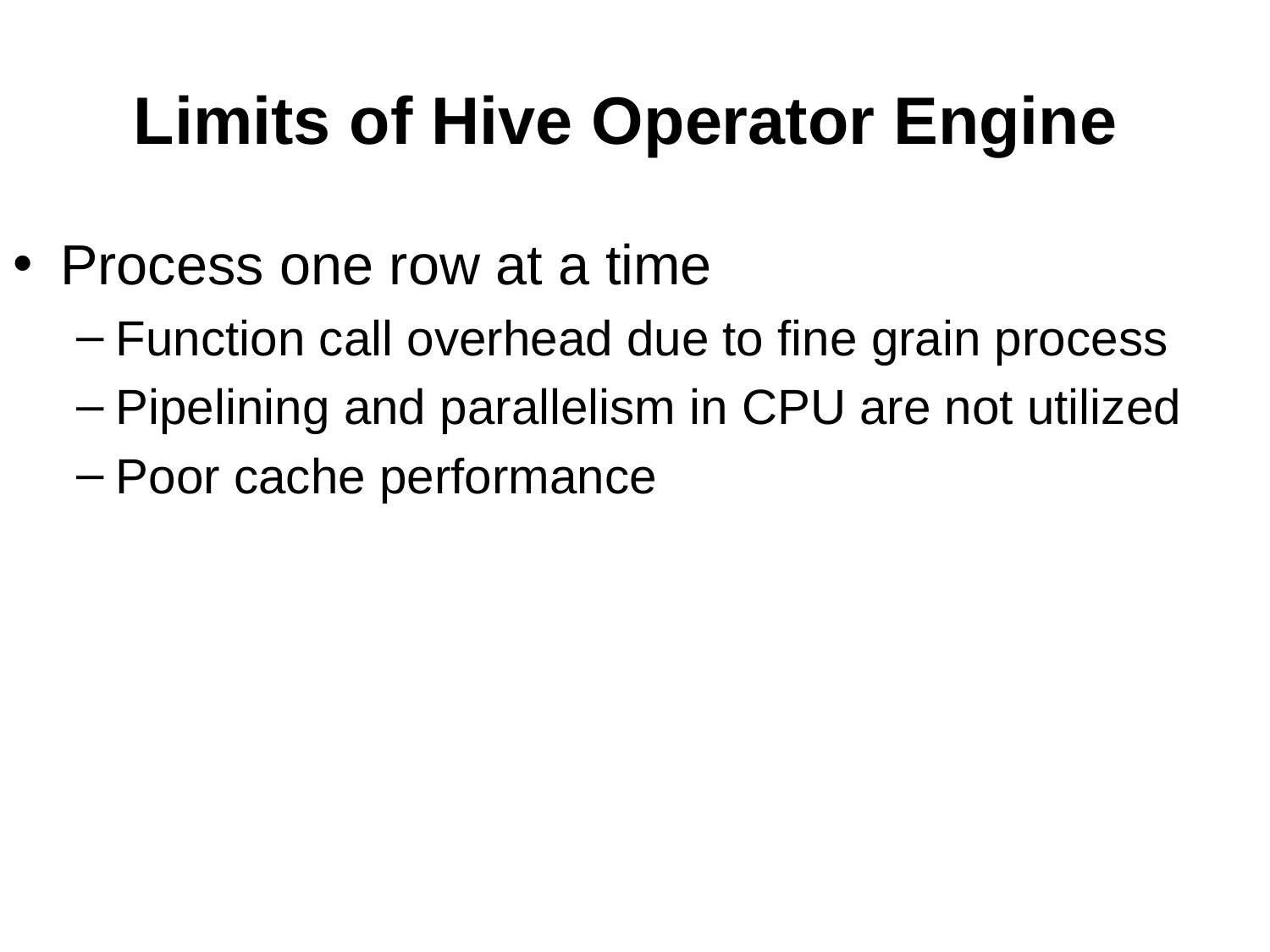

# Limits of Hive Operator Engine
Process one row at a time
Function call overhead due to fine grain process
Pipelining and parallelism in CPU are not utilized
Poor cache performance